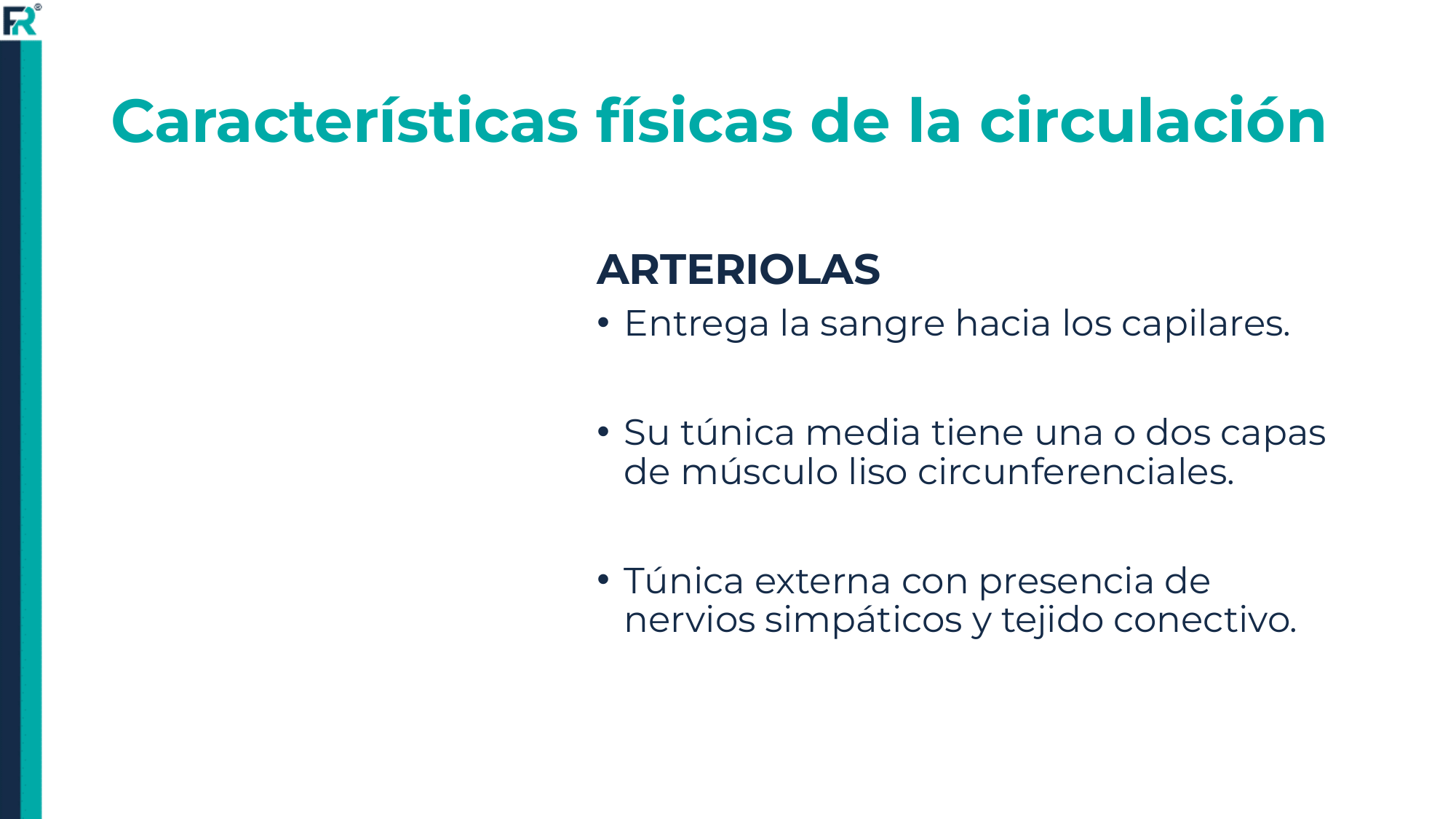

# Características físicas de la circulación
ARTERIOLAS
Entrega la sangre hacia los capilares.

Su túnica media tiene una o dos capas de músculo liso circunferenciales.

Túnica externa con presencia de nervios simpáticos y tejido conectivo.